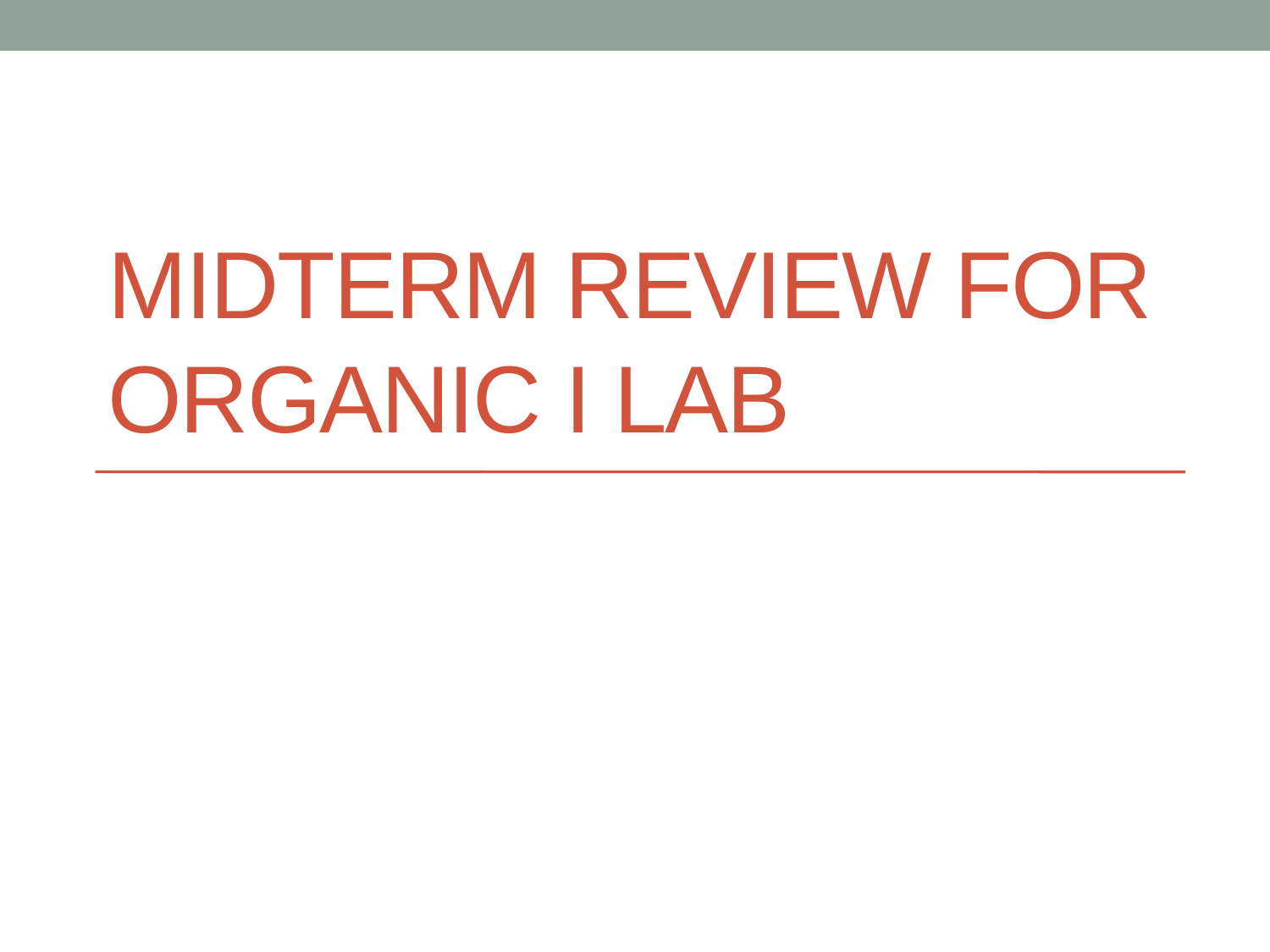

# Midterm Review for Organic I lab